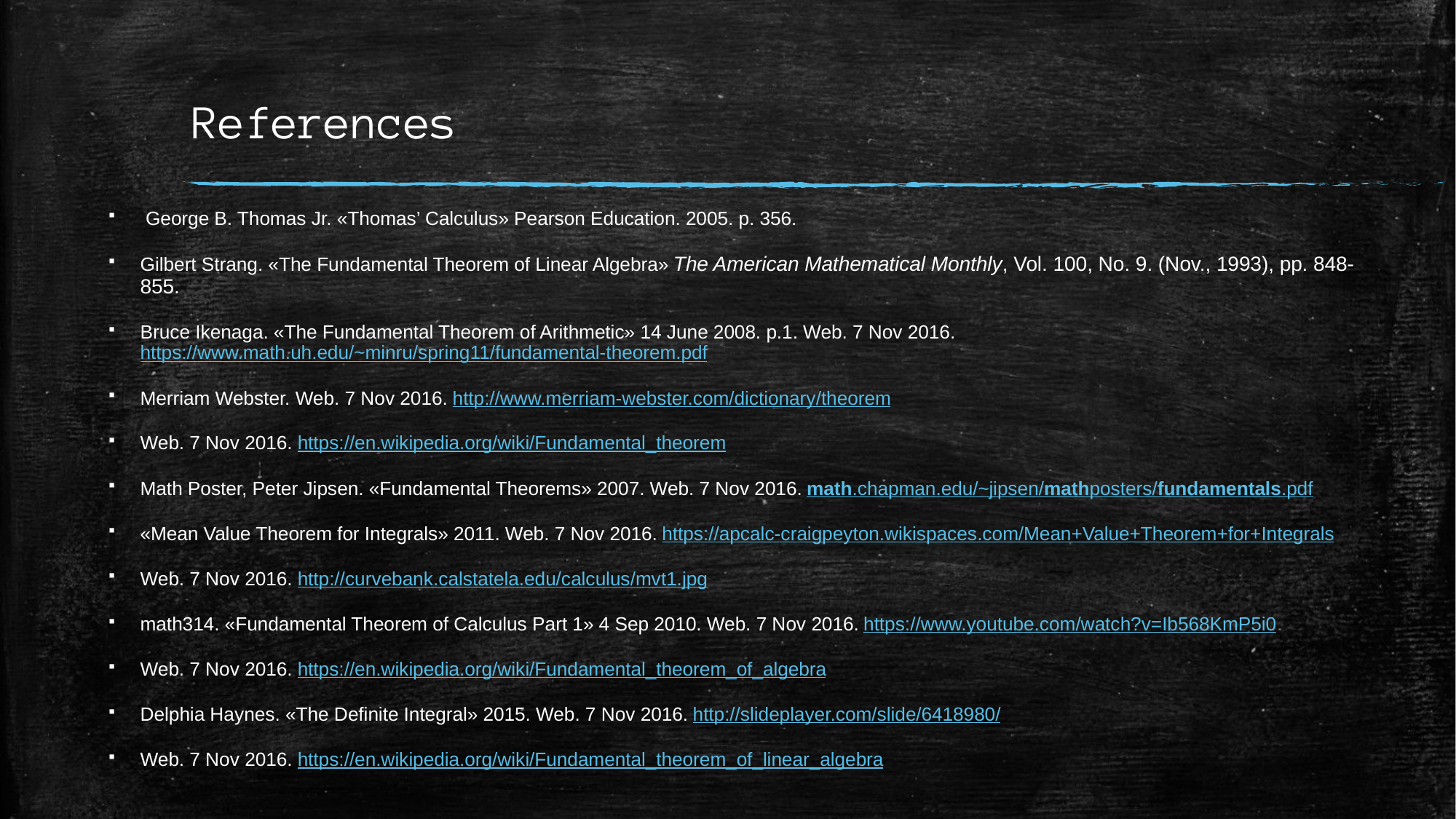

# References
 George B. Thomas Jr. «Thomas’ Calculus» Pearson Education. 2005. p. 356.
Gilbert Strang. «The Fundamental Theorem of Linear Algebra» The American Mathematical Monthly, Vol. 100, No. 9. (Nov., 1993), pp. 848-855.
Bruce Ikenaga. «The Fundamental Theorem of Arithmetic» 14 June 2008. p.1. Web. 7 Nov 2016. https://www.math.uh.edu/~minru/spring11/fundamental-theorem.pdf
Merriam Webster. Web. 7 Nov 2016. http://www.merriam-webster.com/dictionary/theorem
Web. 7 Nov 2016. https://en.wikipedia.org/wiki/Fundamental_theorem
Math Poster, Peter Jipsen. «Fundamental Theorems» 2007. Web. 7 Nov 2016. math.chapman.edu/~jipsen/mathposters/fundamentals.pdf
«Mean Value Theorem for Integrals» 2011. Web. 7 Nov 2016. https://apcalc-craigpeyton.wikispaces.com/Mean+Value+Theorem+for+Integrals
Web. 7 Nov 2016. http://curvebank.calstatela.edu/calculus/mvt1.jpg
math314. «Fundamental Theorem of Calculus Part 1» 4 Sep 2010. Web. 7 Nov 2016. https://www.youtube.com/watch?v=Ib568KmP5i0
Web. 7 Nov 2016. https://en.wikipedia.org/wiki/Fundamental_theorem_of_algebra
Delphia Haynes. «The Definite Integral» 2015. Web. 7 Nov 2016. http://slideplayer.com/slide/6418980/
Web. 7 Nov 2016. https://en.wikipedia.org/wiki/Fundamental_theorem_of_linear_algebra